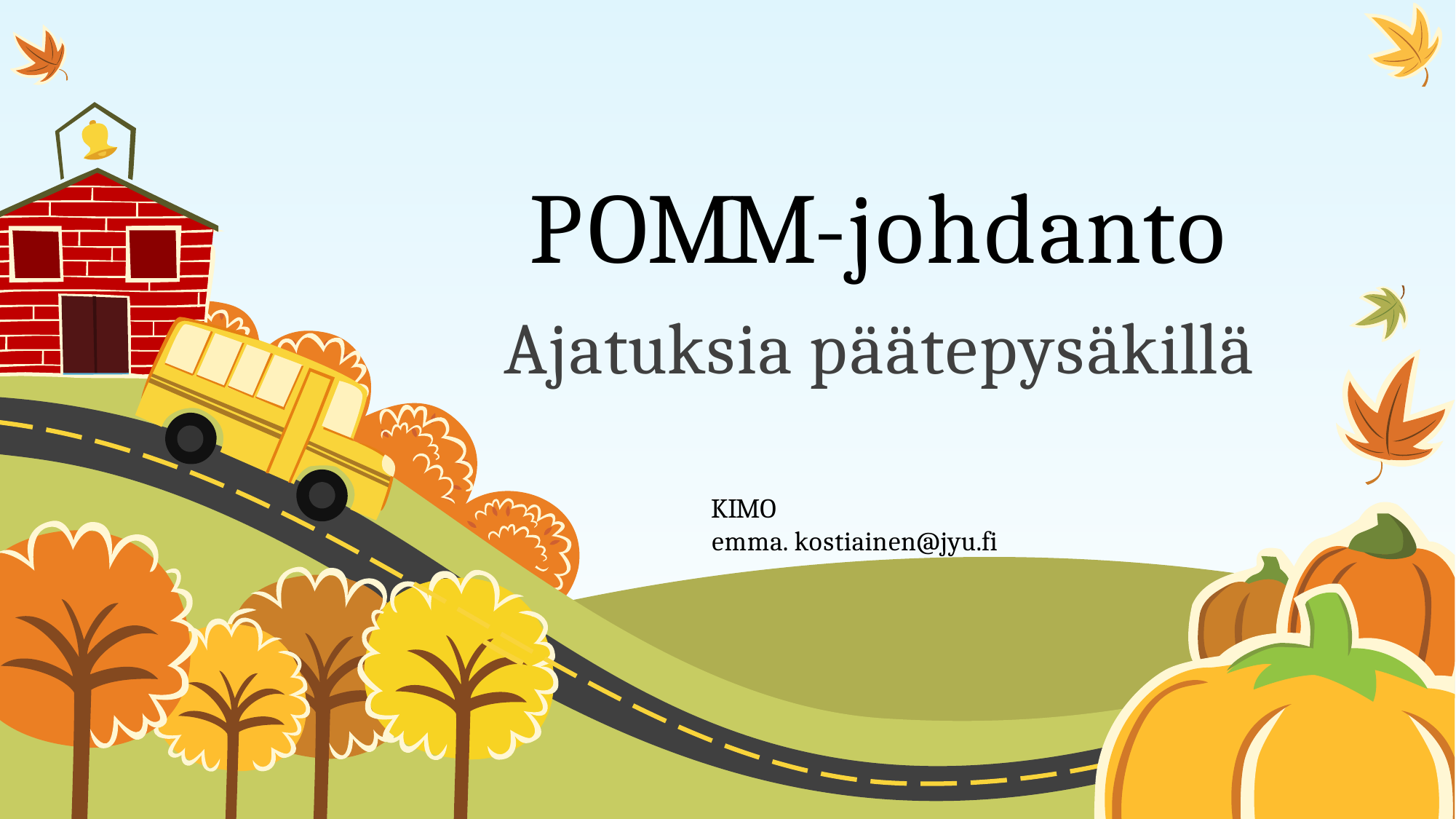

# POMM-johdanto
Ajatuksia päätepysäkillä
KIMO
emma. kostiainen@jyu.fi